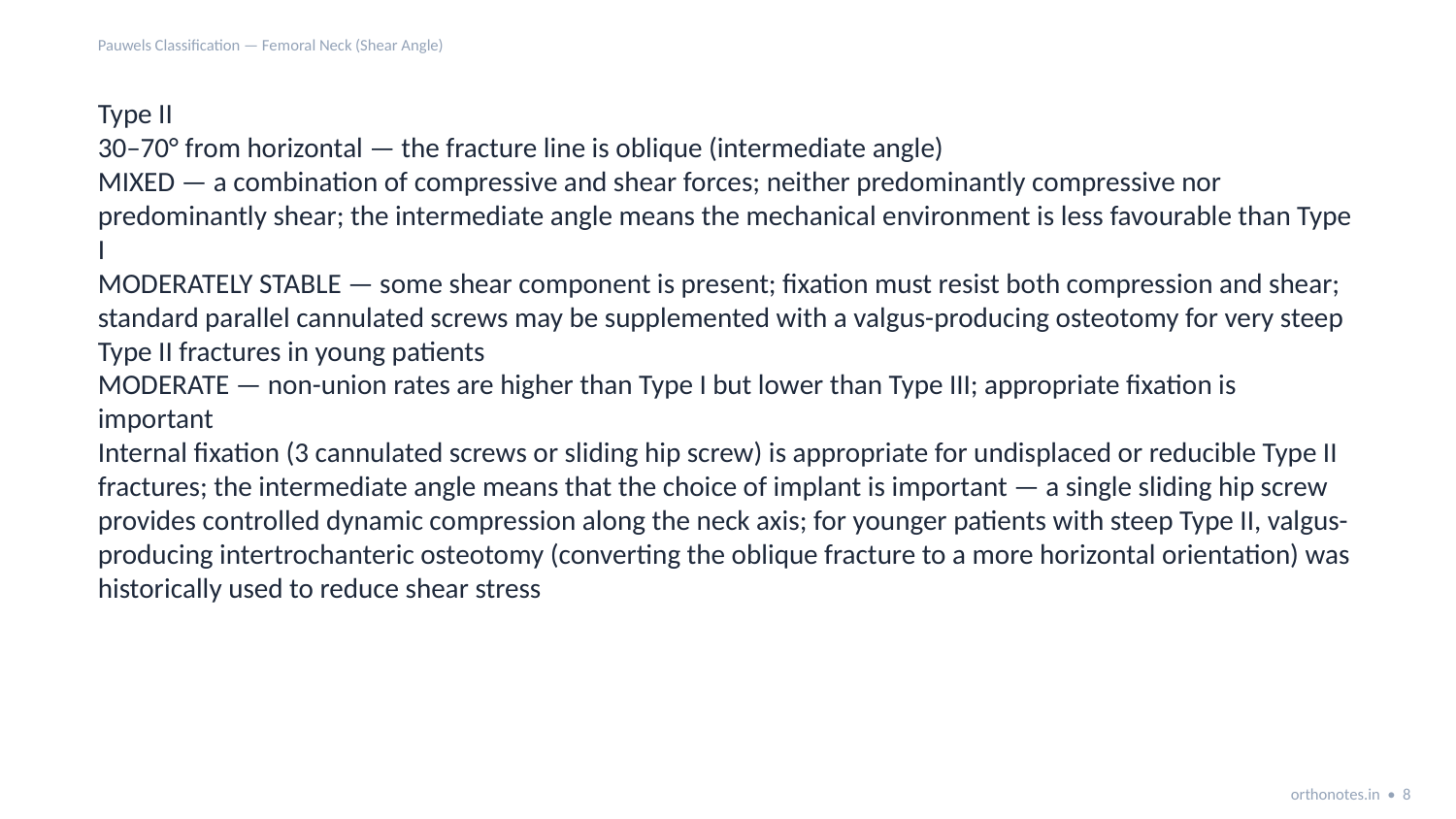

Pauwels Classification — Femoral Neck (Shear Angle)
Type II
30–70° from horizontal — the fracture line is oblique (intermediate angle)
MIXED — a combination of compressive and shear forces; neither predominantly compressive nor predominantly shear; the intermediate angle means the mechanical environment is less favourable than Type I
MODERATELY STABLE — some shear component is present; fixation must resist both compression and shear; standard parallel cannulated screws may be supplemented with a valgus-producing osteotomy for very steep Type II fractures in young patients
MODERATE — non-union rates are higher than Type I but lower than Type III; appropriate fixation is important
Internal fixation (3 cannulated screws or sliding hip screw) is appropriate for undisplaced or reducible Type II fractures; the intermediate angle means that the choice of implant is important — a single sliding hip screw provides controlled dynamic compression along the neck axis; for younger patients with steep Type II, valgus-producing intertrochanteric osteotomy (converting the oblique fracture to a more horizontal orientation) was historically used to reduce shear stress
orthonotes.in  •  8